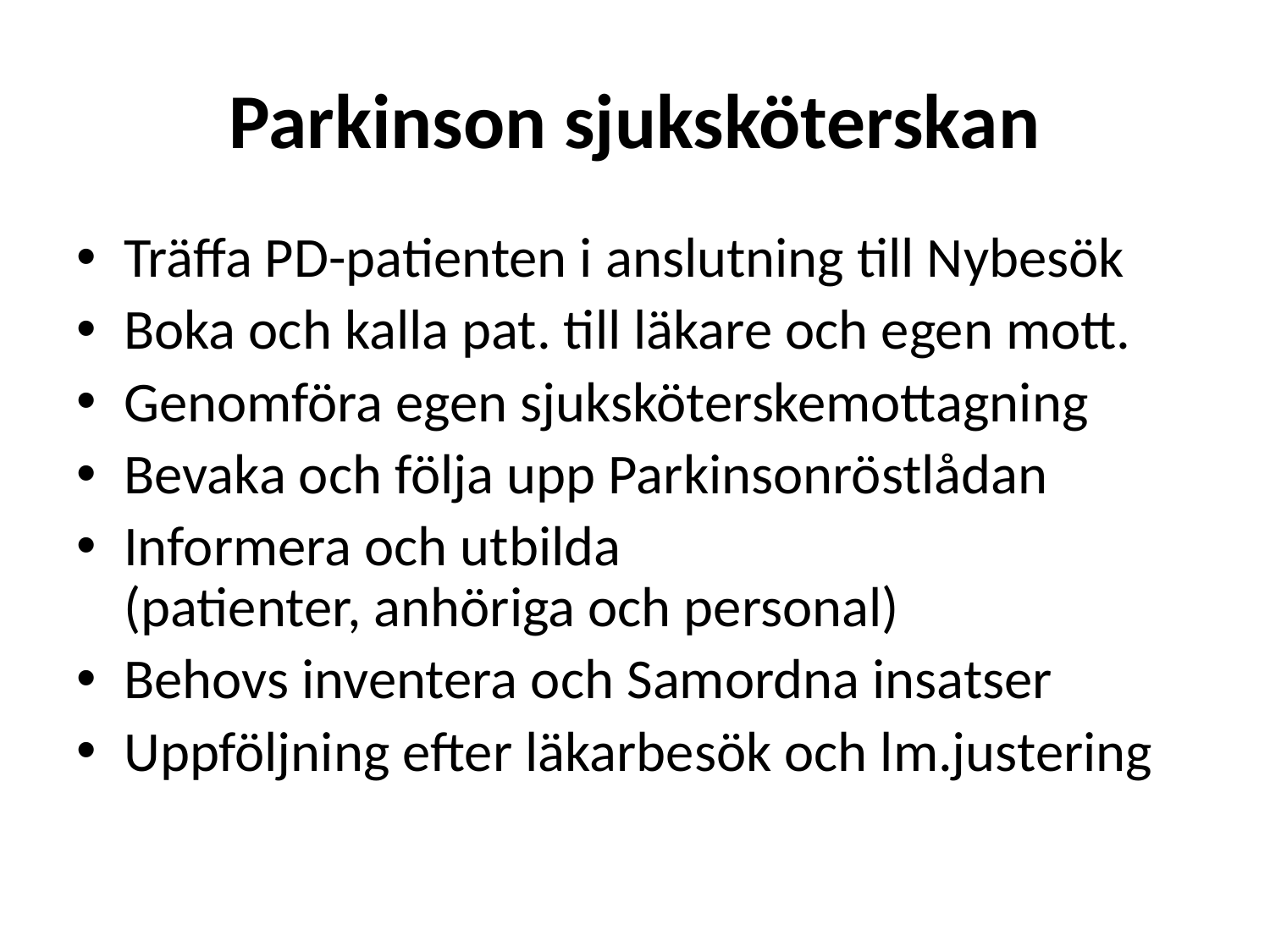

# Parkinson sjuksköterskan
Träffa PD-patienten i anslutning till Nybesök
Boka och kalla pat. till läkare och egen mott.
Genomföra egen sjuksköterskemottagning
Bevaka och följa upp Parkinsonröstlådan
Informera och utbilda                            (patienter, anhöriga och personal)
Behovs inventera och Samordna insatser
Uppföljning efter läkarbesök och lm.justering